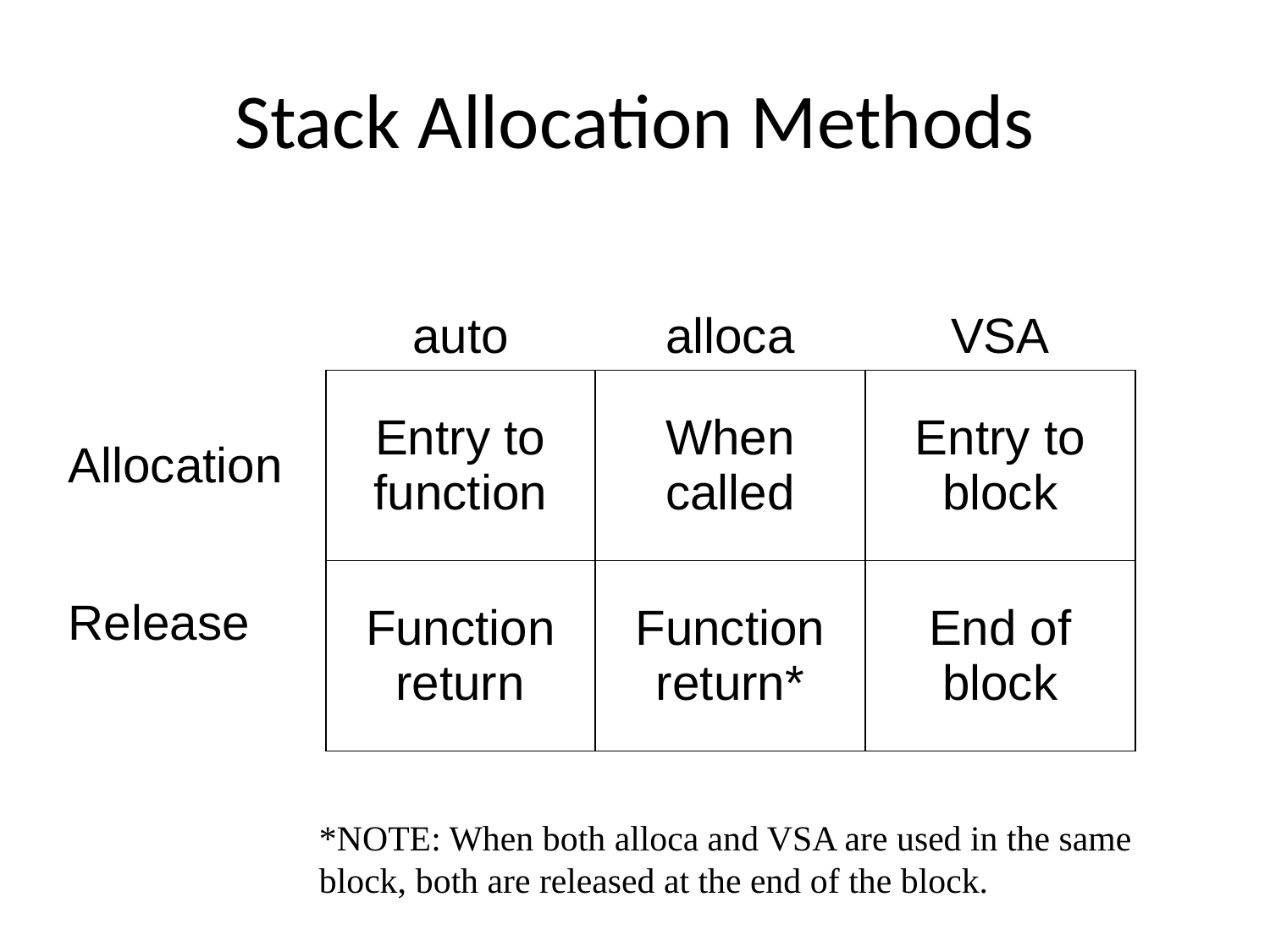

# Stack Allocation Methods
|  | auto | alloca | VSA |
| --- | --- | --- | --- |
| Allocation | Entry to function | When called | Entry to block |
| Release | Function return | Function return\* | End of block |
*NOTE: When both alloca and VSA are used in the same block, both are released at the end of the block.